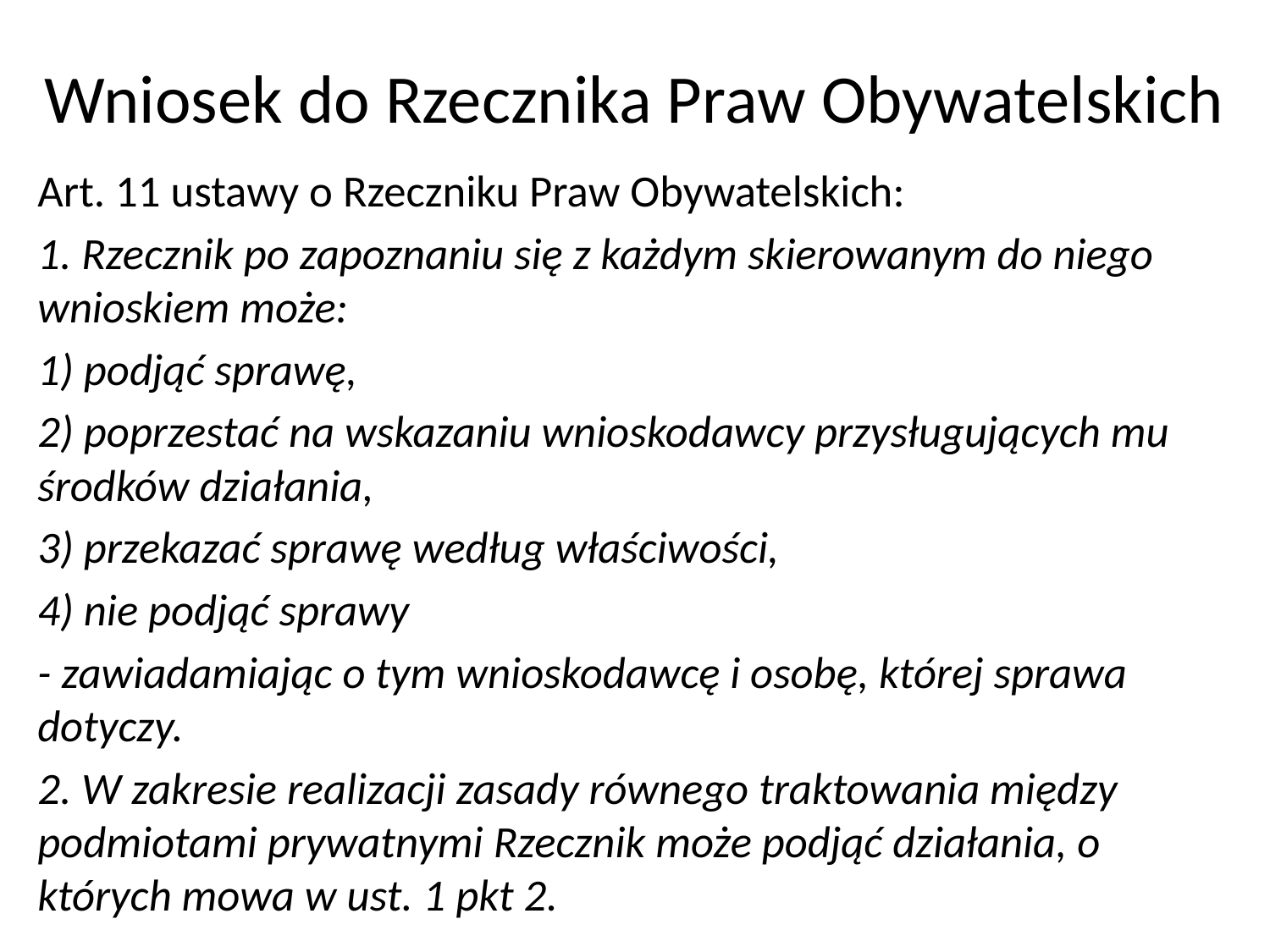

# Wniosek do Rzecznika Praw Obywatelskich
Art. 11 ustawy o Rzeczniku Praw Obywatelskich:
1. Rzecznik po zapoznaniu się z każdym skierowanym do niego wnioskiem może:
1) podjąć sprawę,
2) poprzestać na wskazaniu wnioskodawcy przysługujących mu środków działania,
3) przekazać sprawę według właściwości,
4) nie podjąć sprawy
- zawiadamiając o tym wnioskodawcę i osobę, której sprawa dotyczy.
2. W zakresie realizacji zasady równego traktowania między podmiotami prywatnymi Rzecznik może podjąć działania, o których mowa w ust. 1 pkt 2.